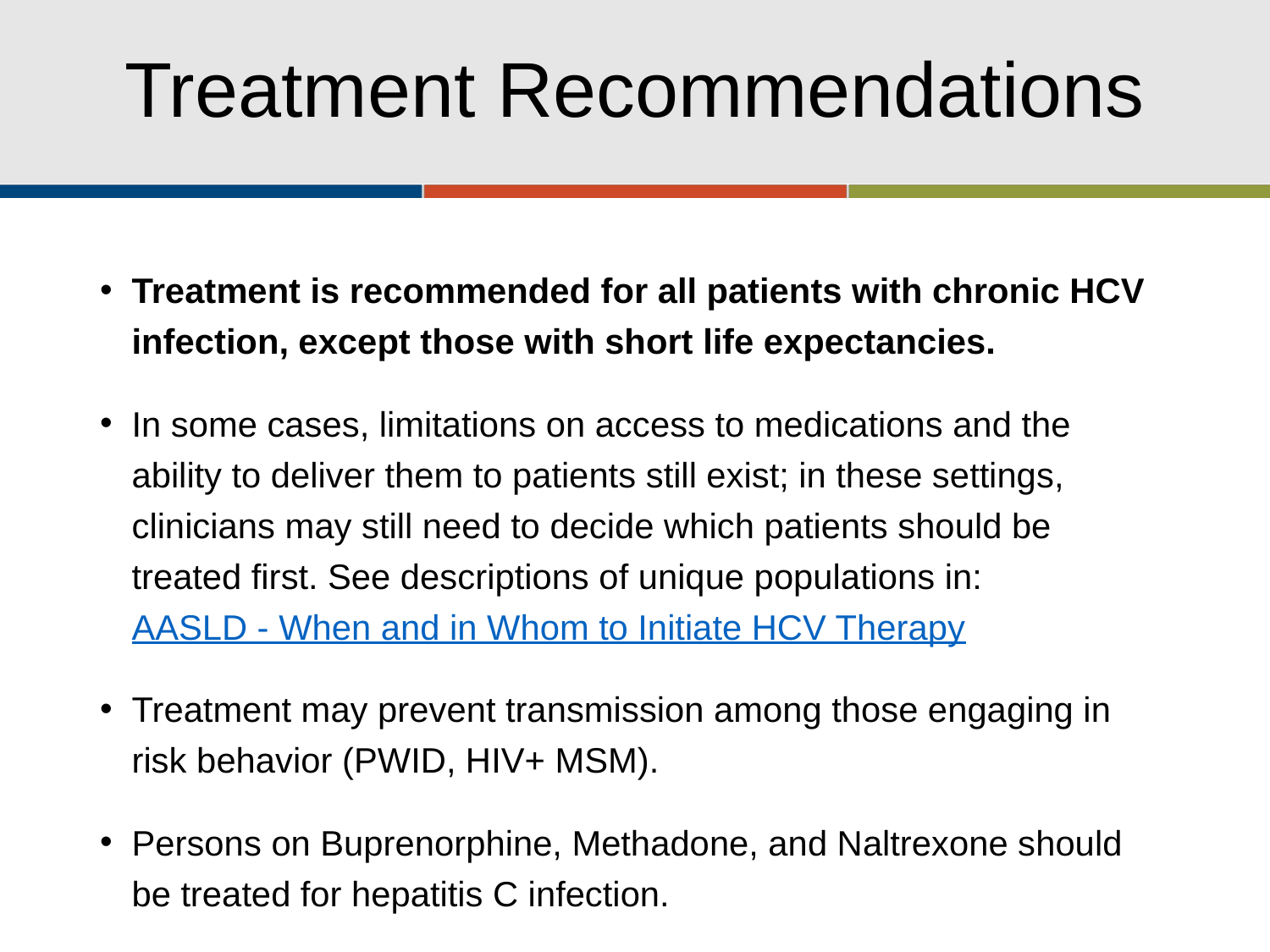

# Treatment Recommendations
Treatment is recommended for all patients with chronic HCV infection, except those with short life expectancies.
In some cases, limitations on access to medications and the ability to deliver them to patients still exist; in these settings, clinicians may still need to decide which patients should be treated first. See descriptions of unique populations in: AASLD - When and in Whom to Initiate HCV Therapy
Treatment may prevent transmission among those engaging in risk behavior (PWID, HIV+ MSM).
Persons on Buprenorphine, Methadone, and Naltrexone should be treated for hepatitis C infection.